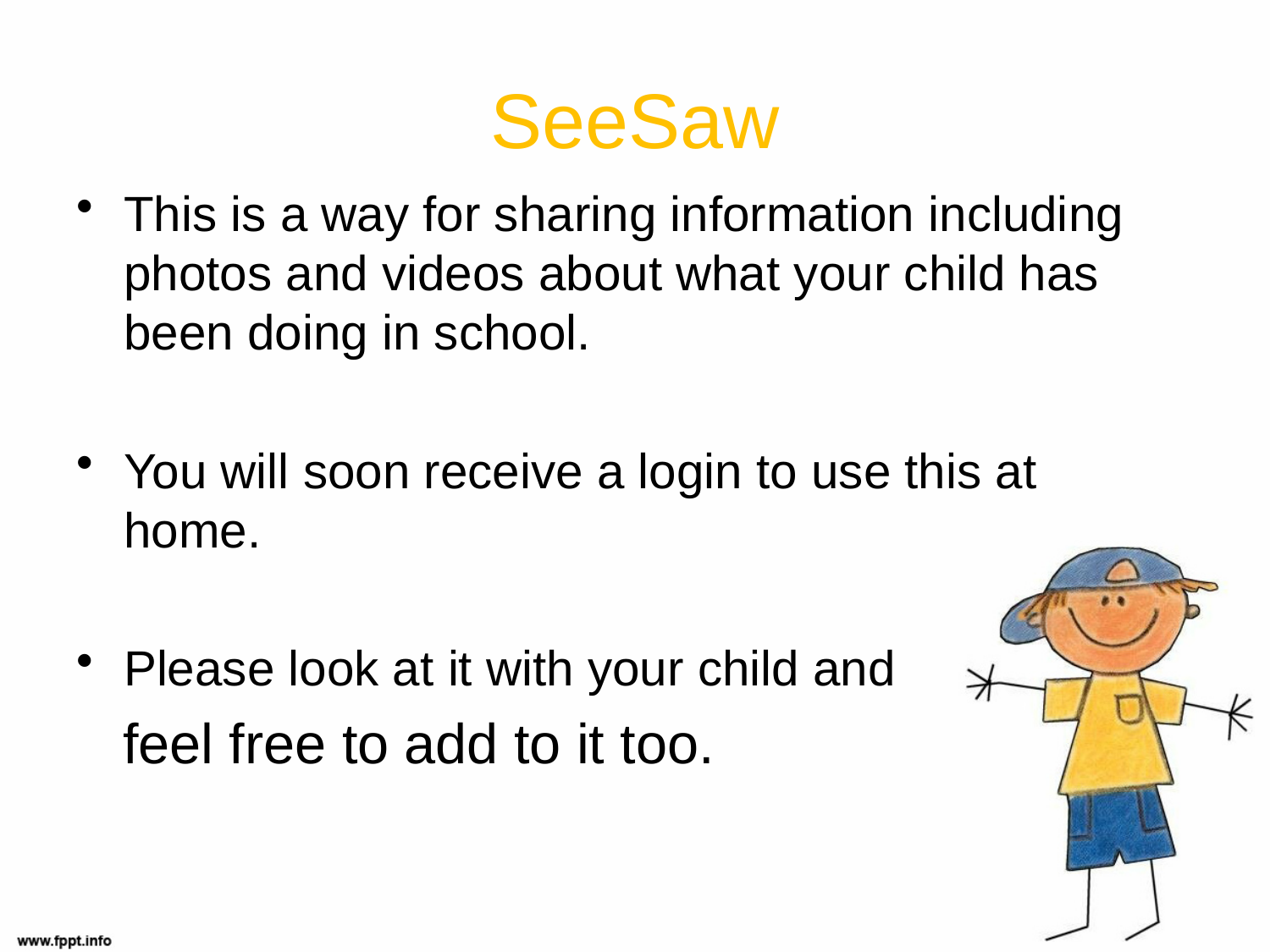

# SeeSaw
This is a way for sharing information including photos and videos about what your child has been doing in school.

You will soon receive a login to use this at home.

Please look at it with your child and
   feel free to add to it too.